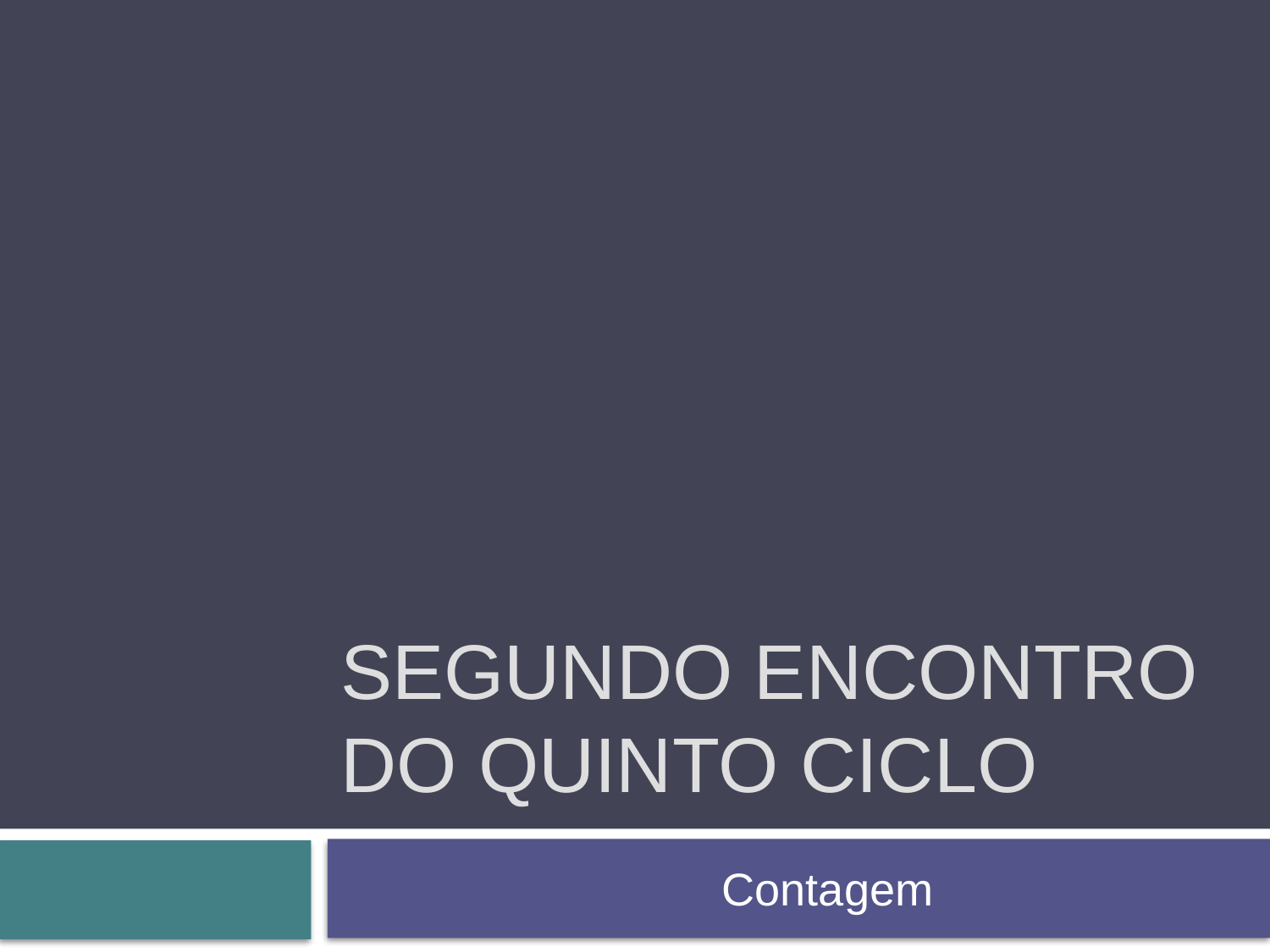

# Segundo encontro do quinto ciclo
                              Contagem